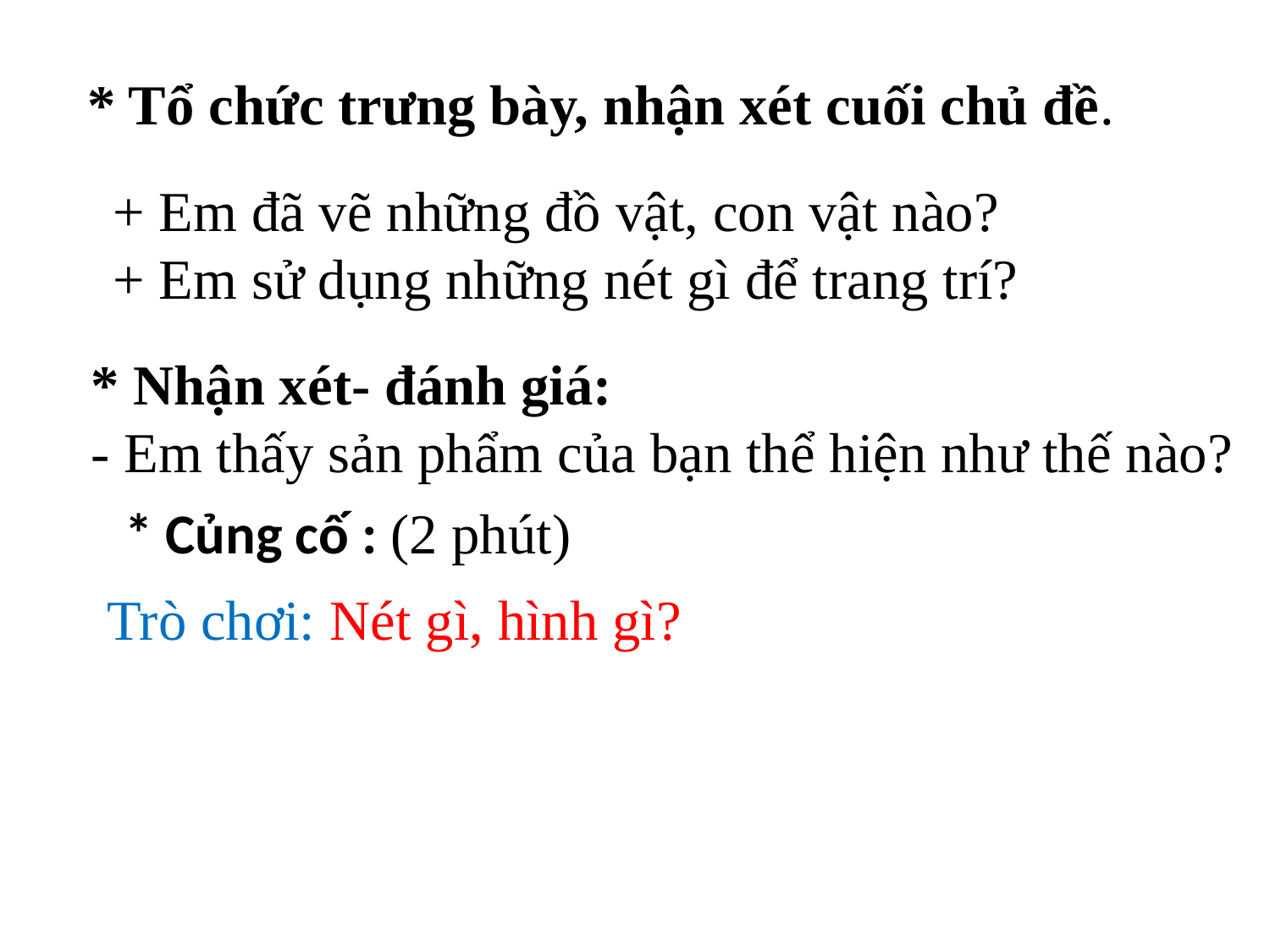

* Tổ chức trưng bày, nhận xét cuối chủ đề.
+ Em đã vẽ những đồ vật, con vật nào?
+ Em sử dụng những nét gì để trang trí?
* Nhận xét- đánh giá:
- Em thấy sản phẩm của bạn thể hiện như thế nào?
* Củng cố : (2 phút)
Trò chơi: Nét gì, hình gì?